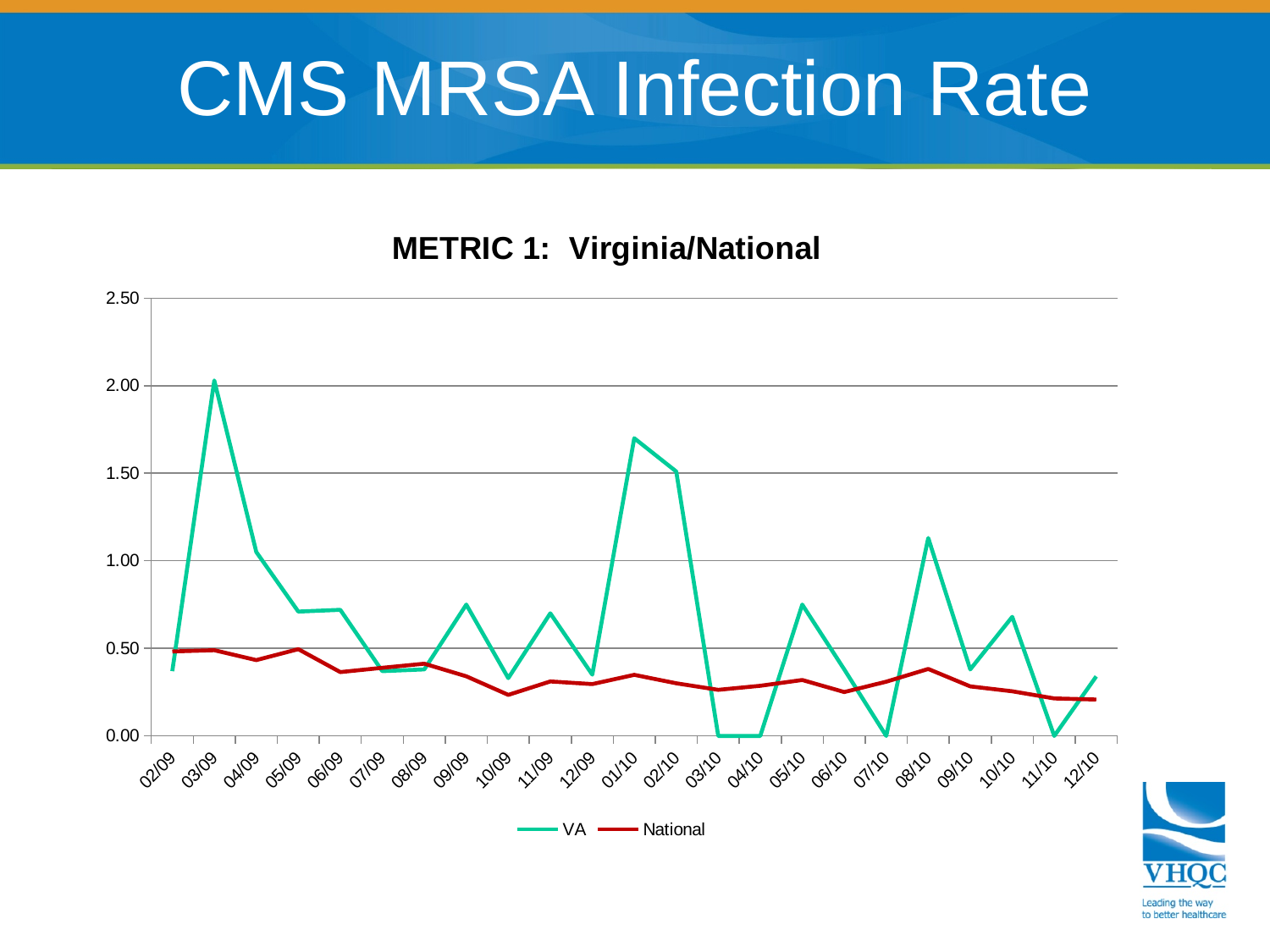

# CMS MRSA Infection Rate

[unsupported chart]